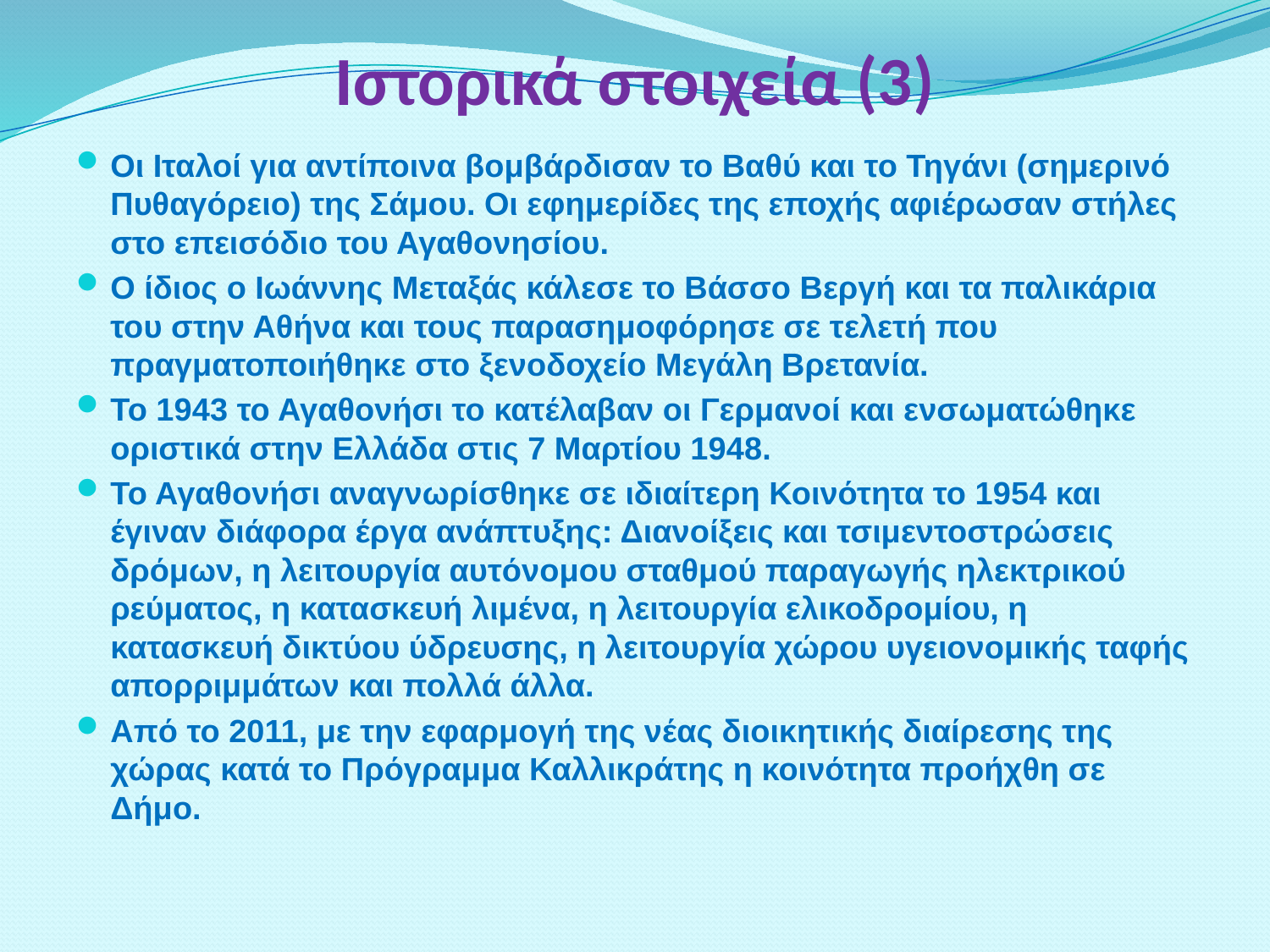

# Ιστορικά στοιχεία (3)
Οι Ιταλοί για αντίποινα βομβάρδισαν το Βαθύ και το Τηγάνι (σημερινό Πυθαγόρειο) της Σάμου. Οι εφημερίδες της εποχής αφιέρωσαν στήλες στο επεισόδιο του Αγαθονησίου.
Ο ίδιος ο Ιωάννης Μεταξάς κάλεσε το Βάσσο Βεργή και τα παλικάρια του στην Αθήνα και τους παρασημοφόρησε σε τελετή που πραγματοποιήθηκε στο ξενοδοχείο Μεγάλη Βρετανία.
Το 1943 το Αγαθονήσι το κατέλαβαν οι Γερμανοί και ενσωματώθηκε οριστικά στην Ελλάδα στις 7 Μαρτίου 1948.
Το Αγαθονήσι αναγνωρίσθηκε σε ιδιαίτερη Κοινότητα το 1954 και έγιναν διάφορα έργα ανάπτυξης: Διανοίξεις και τσιμεντοστρώσεις δρόμων, η λειτουργία αυτόνομου σταθμού παραγωγής ηλεκτρικού ρεύματος, η κατασκευή λιμένα, η λειτουργία ελικοδρομίου, η κατασκευή δικτύου ύδρευσης, η λειτουργία χώρου υγειονομικής ταφής απορριμμάτων και πολλά άλλα.
Από το 2011, με την εφαρμογή της νέας διοικητικής διαίρεσης της χώρας κατά το Πρόγραμμα Καλλικράτης η κοινότητα προήχθη σε Δήμο.